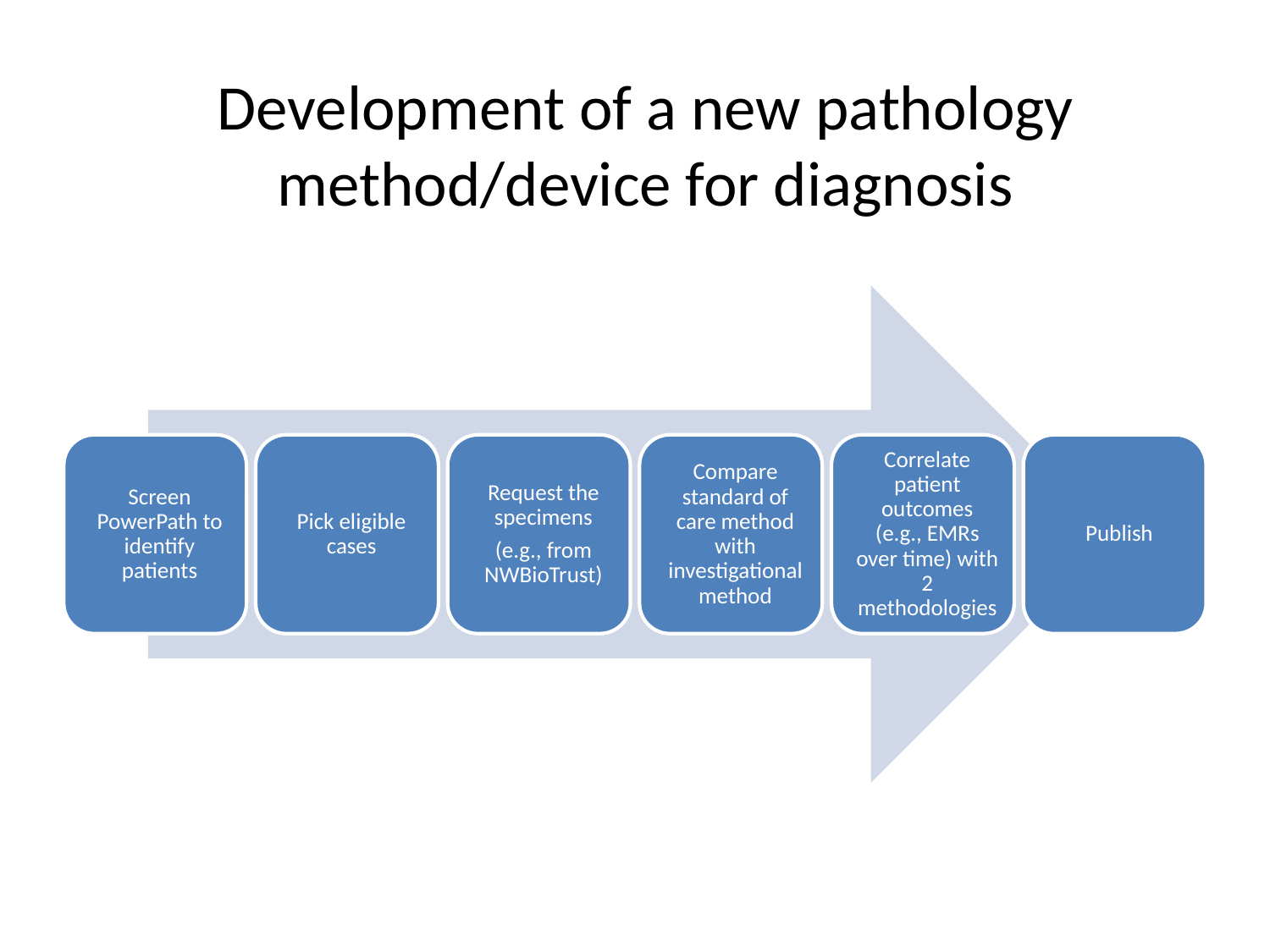

# Development of a new pathology method/device for diagnosis
Screen PowerPath to identify patients
Pick eligible cases
Request the specimens
(e.g., from NWBioTrust)
Compare standard of care method with investigational method
Correlate patient outcomes (e.g., EMRs over time) with 2 methodologies
Publish